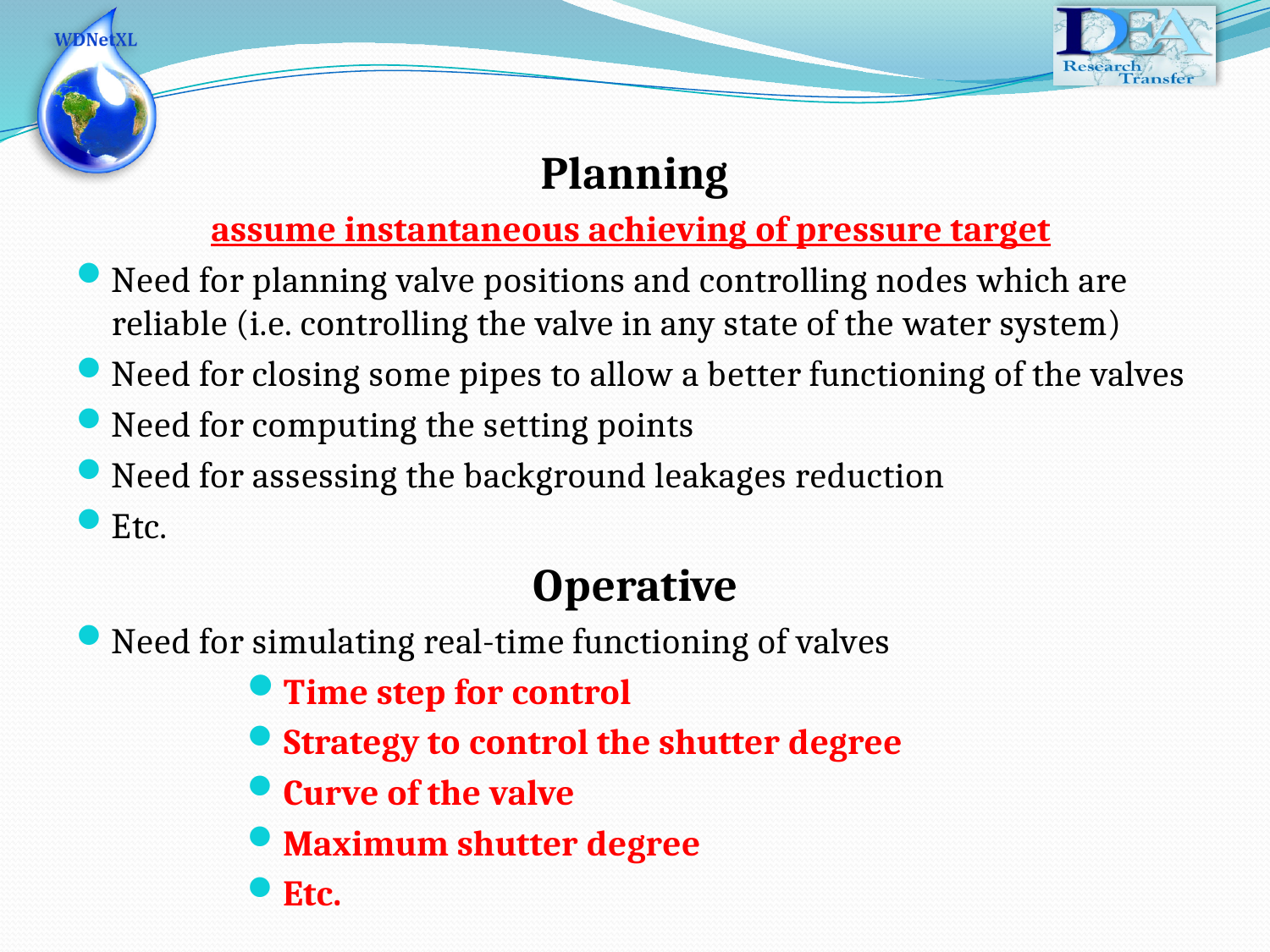

Planning
assume instantaneous achieving of pressure target
Need for planning valve positions and controlling nodes which are reliable (i.e. controlling the valve in any state of the water system)
Need for closing some pipes to allow a better functioning of the valves
Need for computing the setting points
Need for assessing the background leakages reduction
Etc.
Operative
Need for simulating real-time functioning of valves
Time step for control
Strategy to control the shutter degree
Curve of the valve
Maximum shutter degree
Etc.